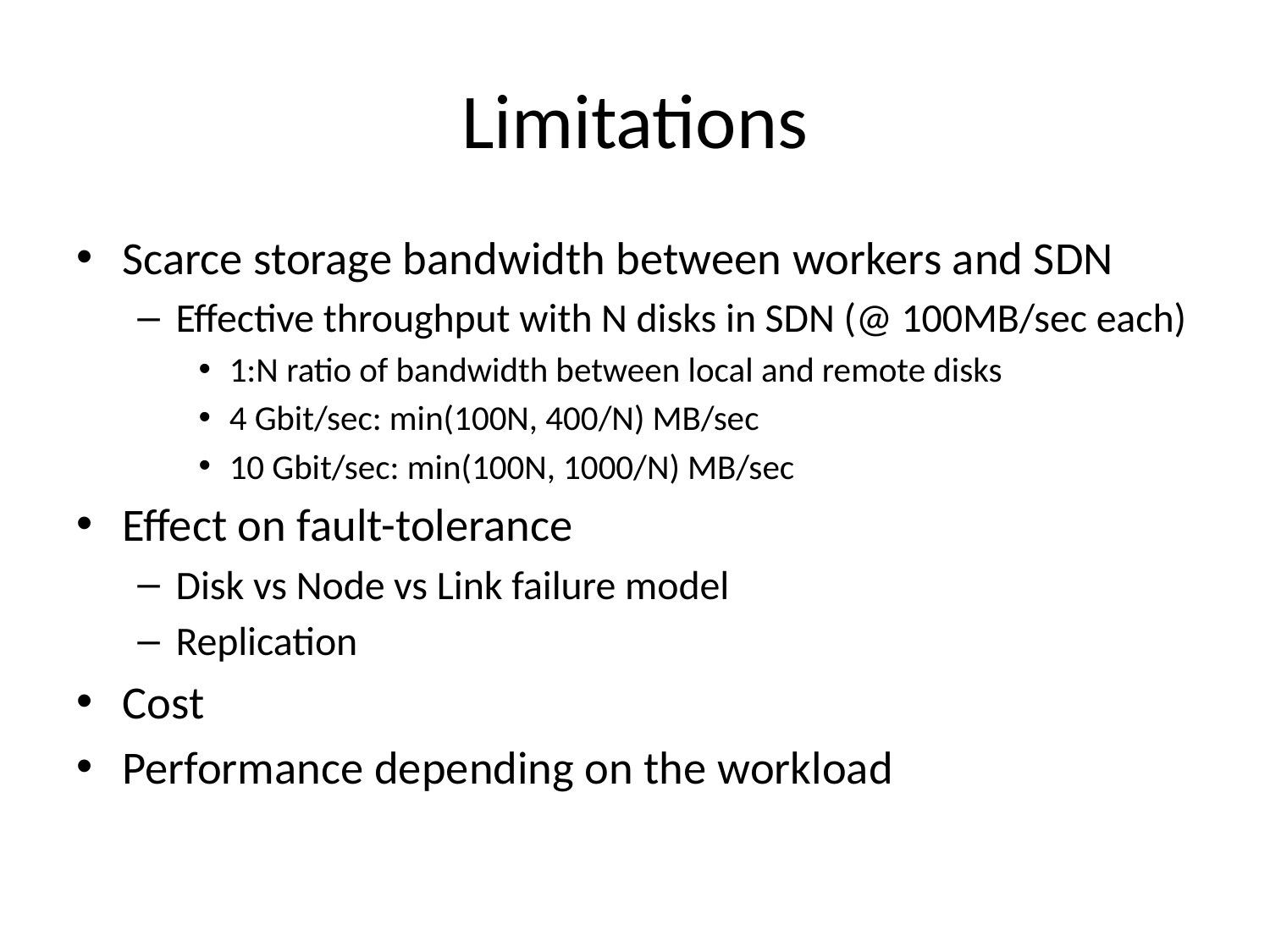

# Limitations
Scarce storage bandwidth between workers and SDN
Effective throughput with N disks in SDN (@ 100MB/sec each)
1:N ratio of bandwidth between local and remote disks
4 Gbit/sec: min(100N, 400/N) MB/sec
10 Gbit/sec: min(100N, 1000/N) MB/sec
Effect on fault-tolerance
Disk vs Node vs Link failure model
Replication
Cost
Performance depending on the workload